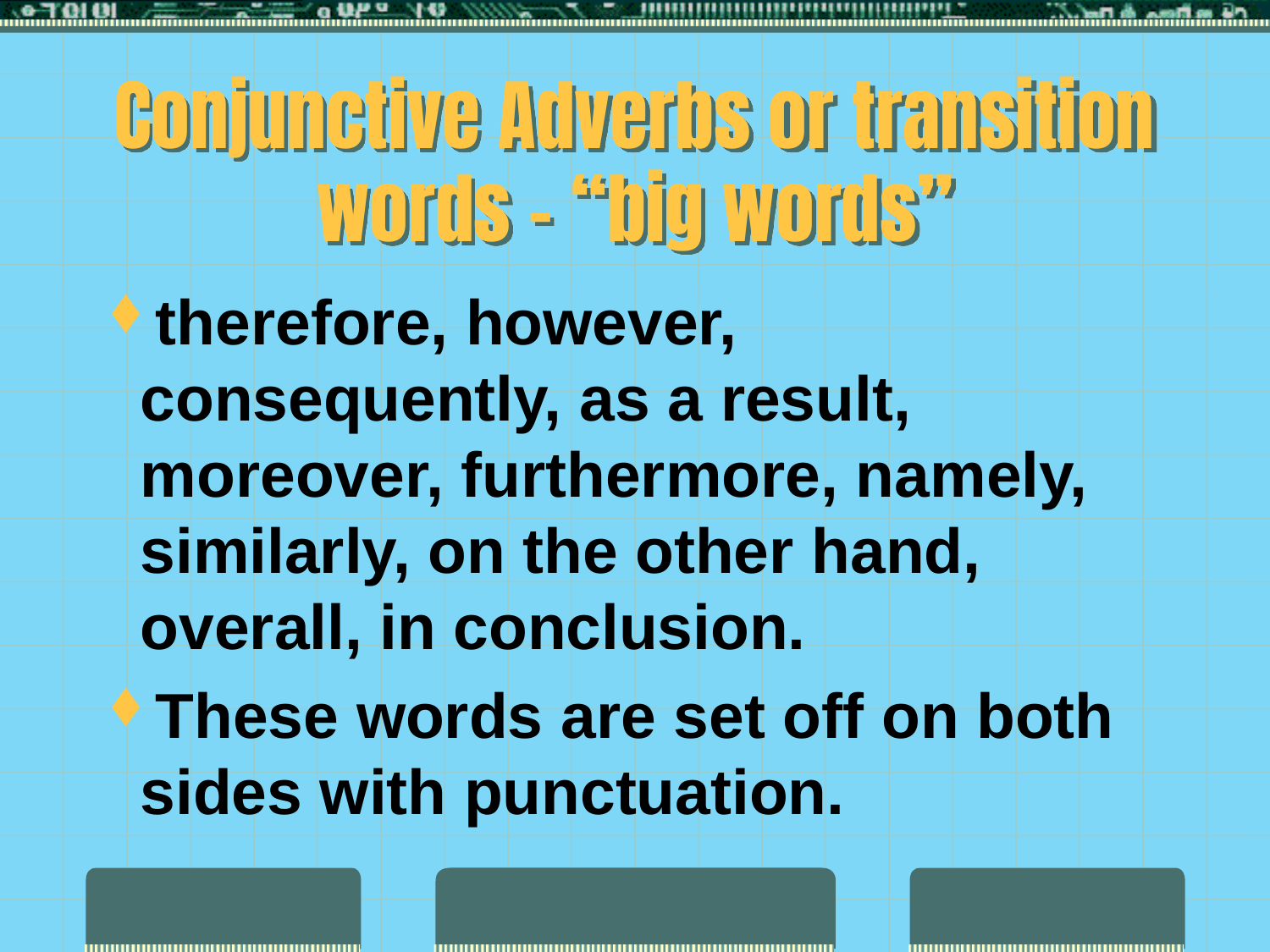

# Conjunctive Adverbs or transition words – “big words”
therefore, however, consequently, as a result, moreover, furthermore, namely, similarly, on the other hand, overall, in conclusion.
These words are set off on both sides with punctuation.